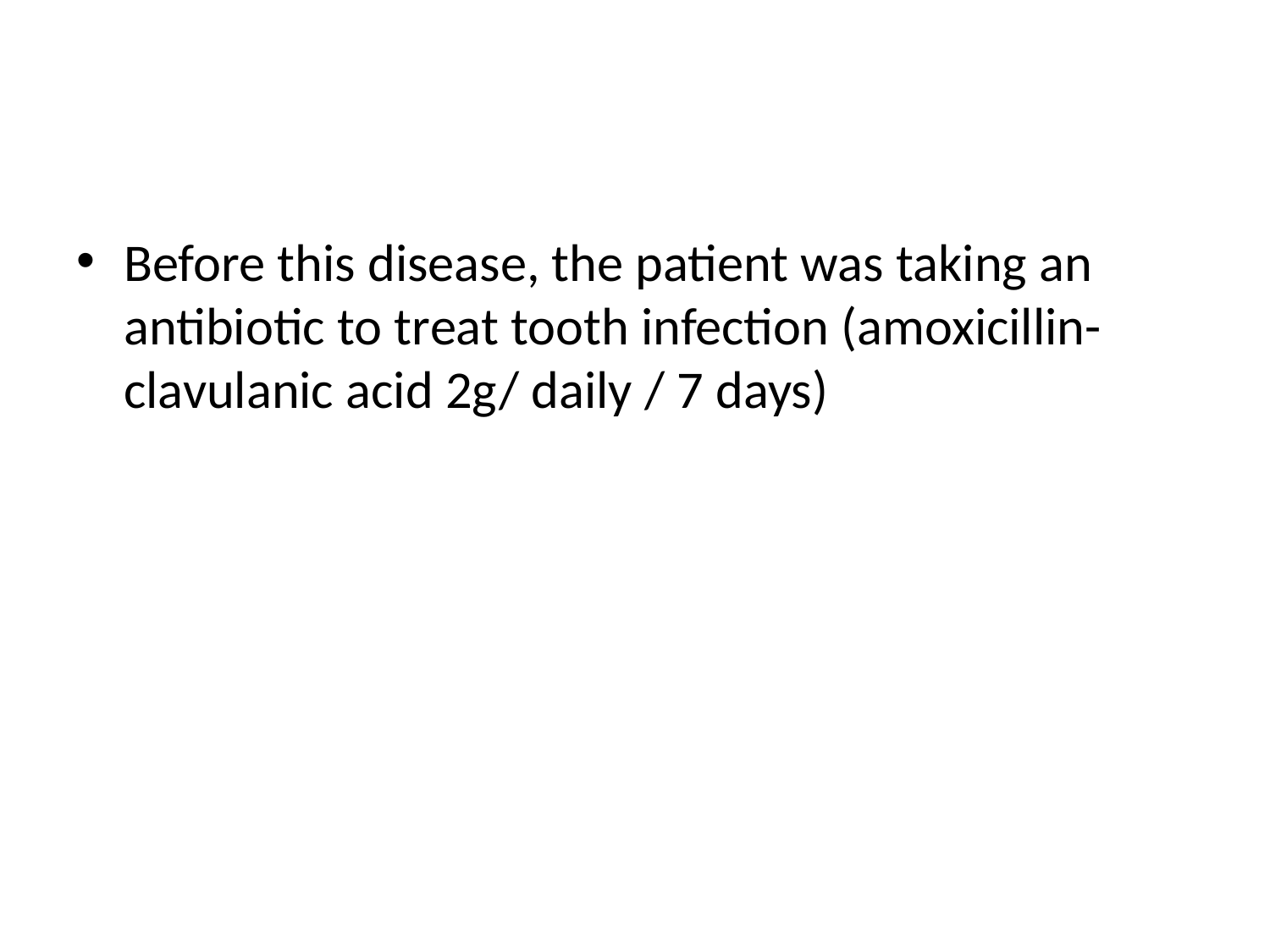

#
Before this disease, the patient was taking an antibiotic to treat tooth infection (amoxicillin- clavulanic acid 2g/ daily / 7 days)